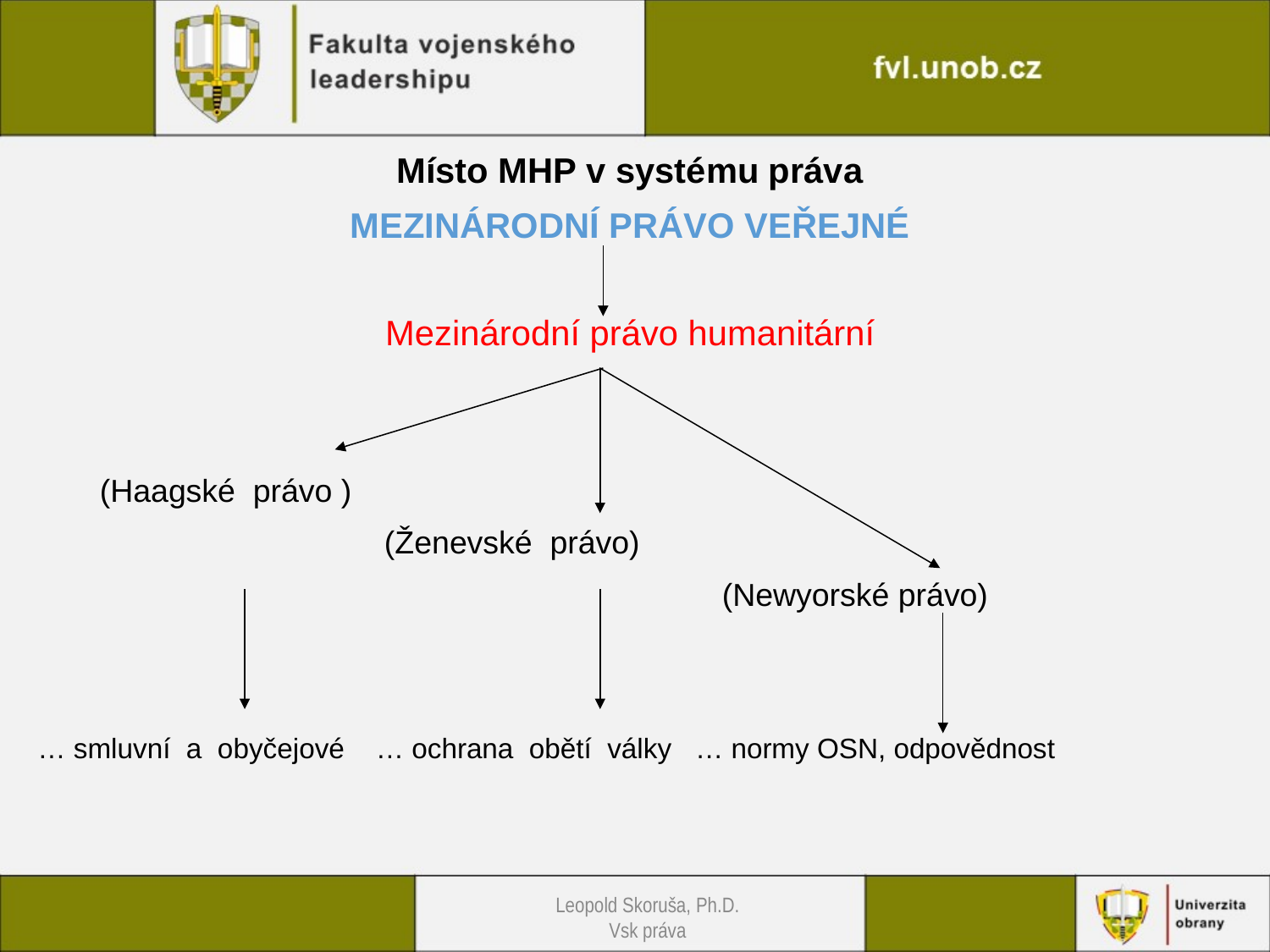

Místo MHP v systému práva
MEZINÁRODNÍ PRÁVO VEŘEJNÉ

Mezinárodní právo humanitární

       (Haagské  právo )
                                       (Ženevské  právo)
                                                                             (Newyorské právo)

… smluvní  a  obyčejové    … ochrana  obětí  války   … normy OSN, odpovědnost

Leopold Skoruša, Ph.D.
Vsk práva